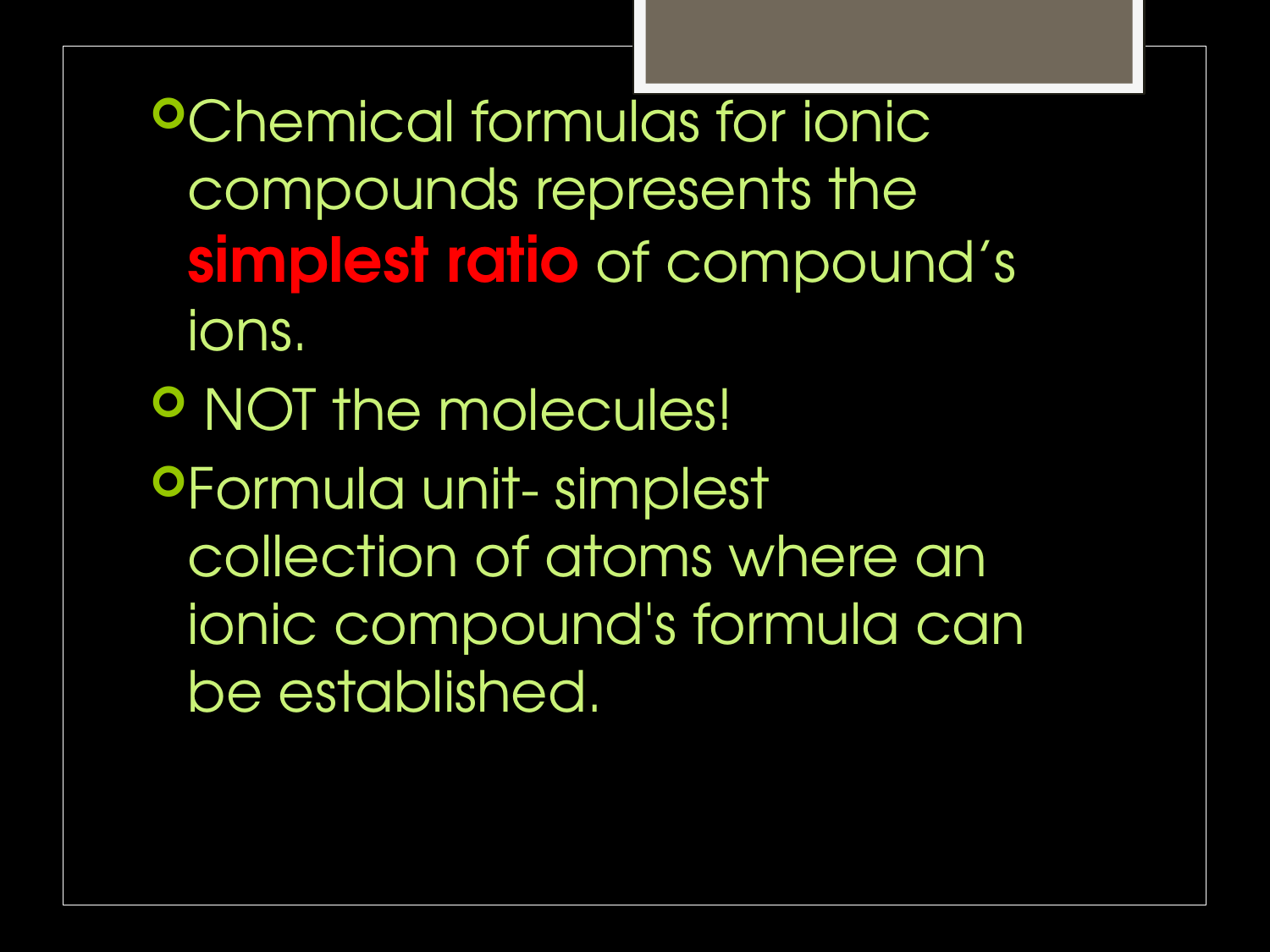

#
Chemical formulas for ionic compounds represents the simplest ratio of compound’s ions.
 NOT the molecules!
Formula unit- simplest collection of atoms where an ionic compound's formula can be established.